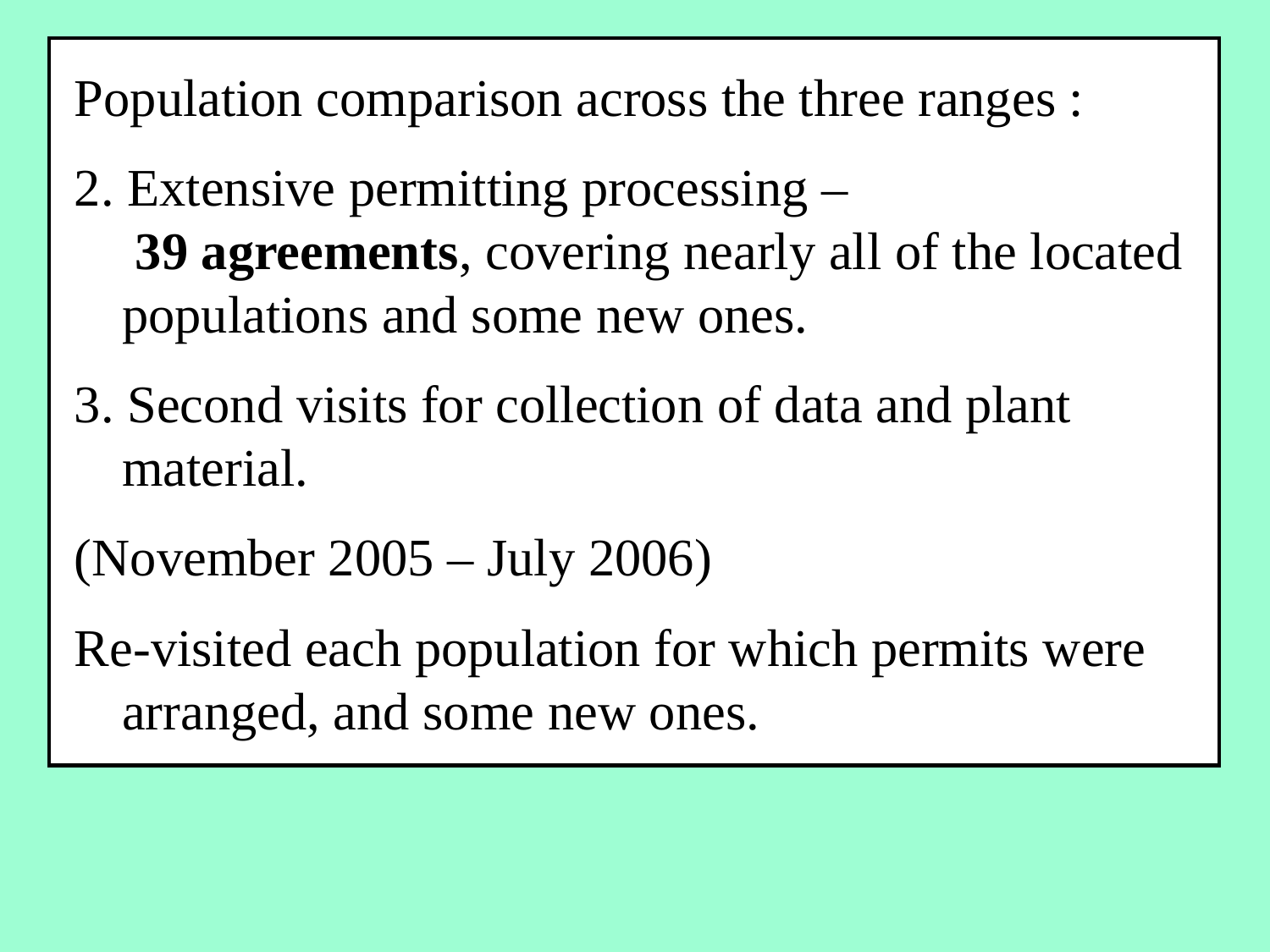

Population comparison across the three ranges :
2. Extensive permitting processing –                           39 agreements, covering nearly all of the located populations and some new ones.
3. Second visits for collection of data and plant material.
(November 2005 – July 2006)
Re-visited each population for which permits were arranged, and some new ones.